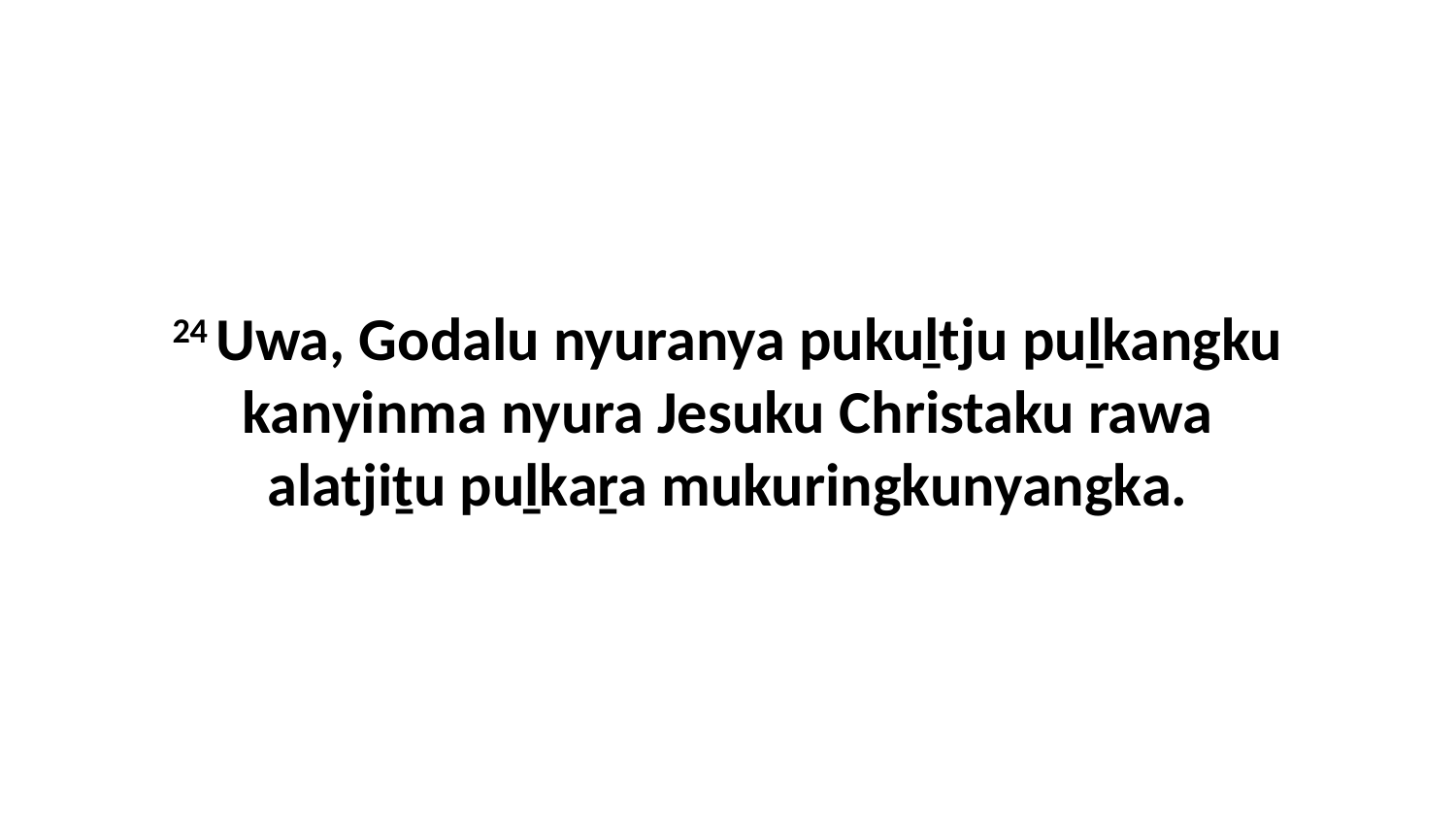

24 Uwa, Godalu nyuranya pukuḻtju puḻkangku kanyinma nyura Jesuku Christaku rawa alatjiṯu puḻkaṟa mukuringkunyangka.